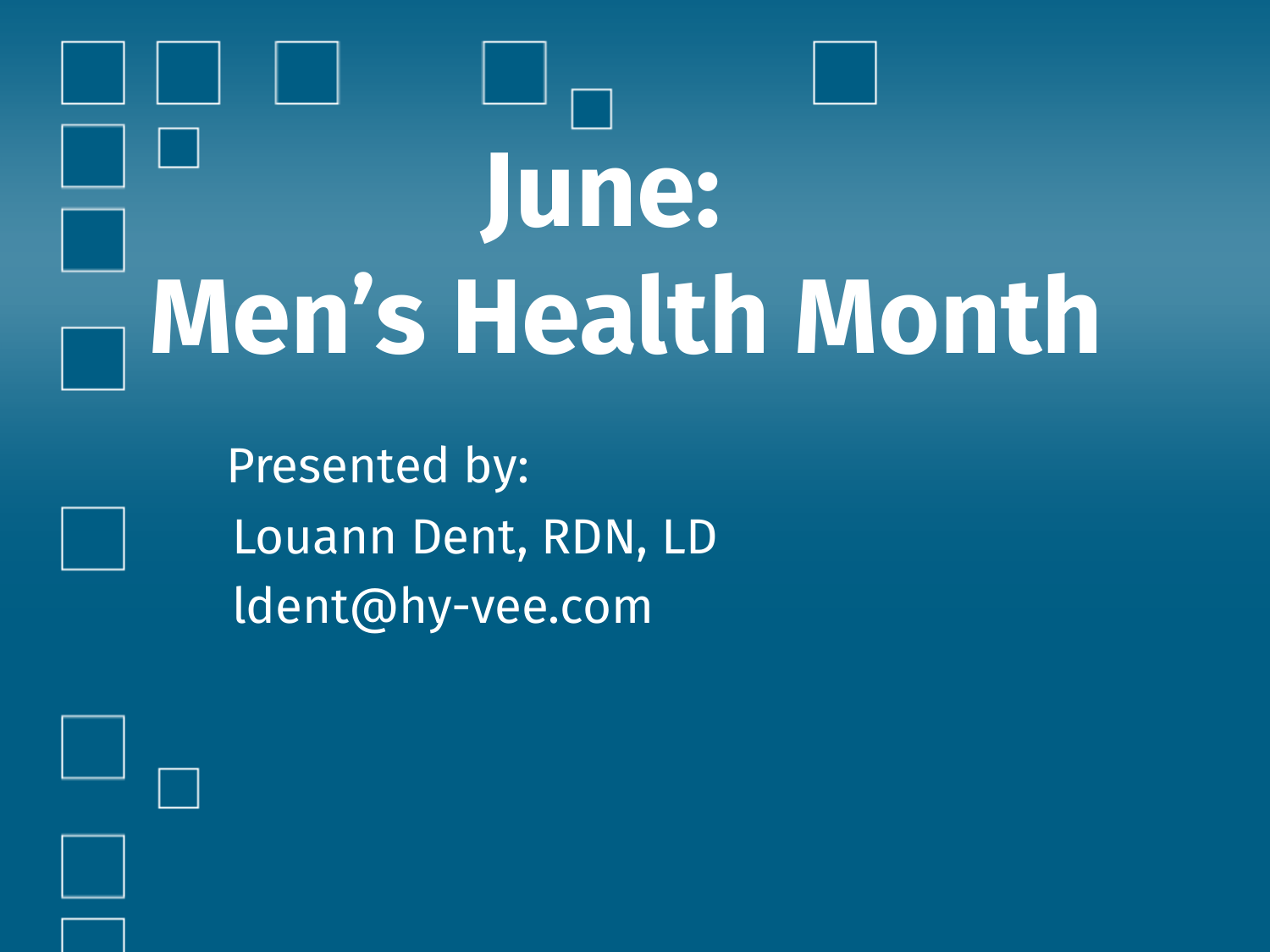

# June: Men’s Health Month
  Presented by:
   Louann Dent, RDN, LD
   ldent@hy-vee.com